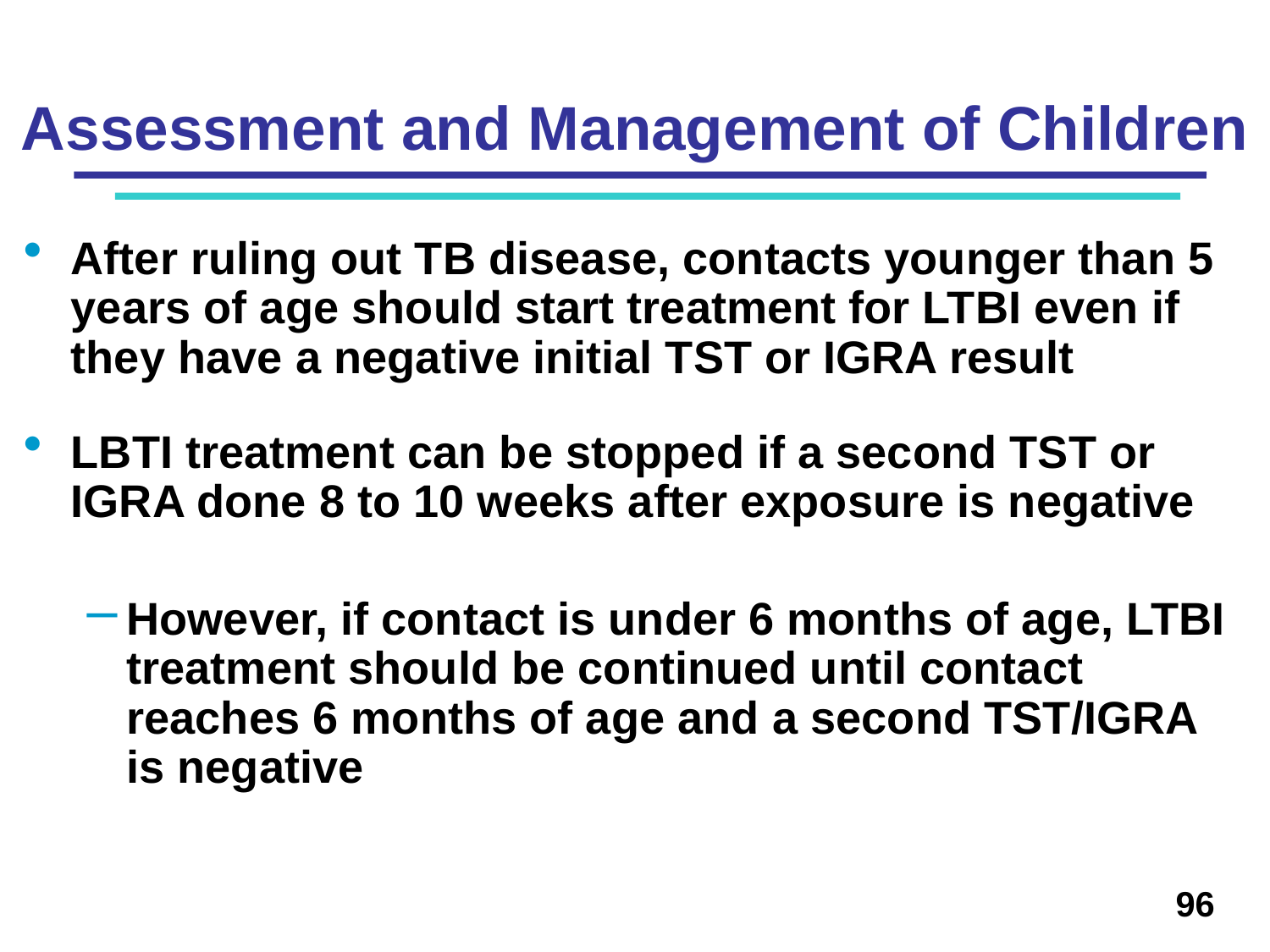

# Assessment and Management of Children
After ruling out TB disease, contacts younger than 5 years of age should start treatment for LTBI even if they have a negative initial TST or IGRA result

LBTI treatment can be stopped if a second TST or IGRA done 8 to 10 weeks after exposure is negative

However, if contact is under 6 months of age, LTBI treatment should be continued until contact reaches 6 months of age and a second TST/IGRA is negative

96